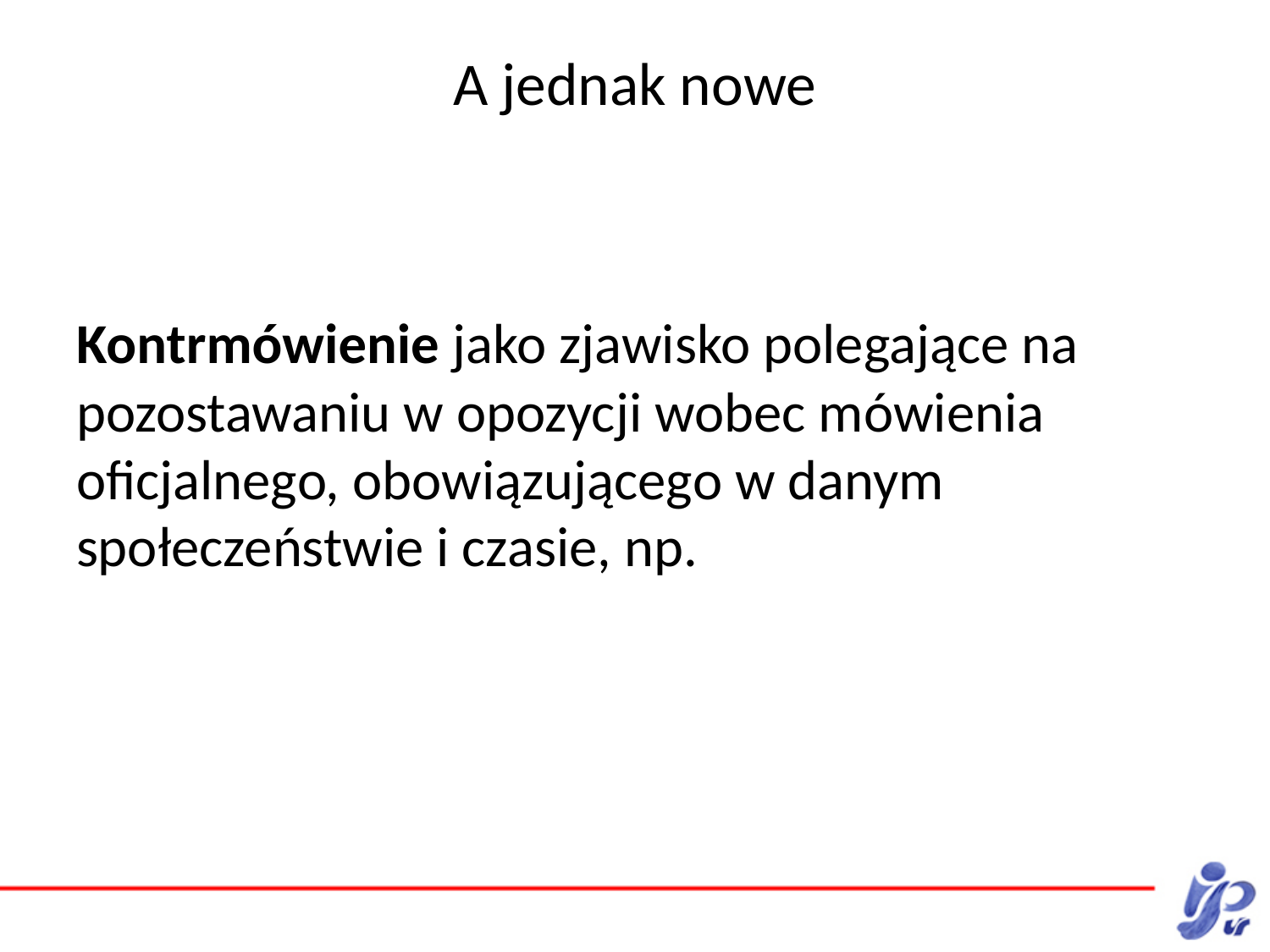

# A jednak nowe

Kontrmówienie jako zjawisko polegające na pozostawaniu w opozycji wobec mówienia oficjalnego, obowiązującego w danym społeczeństwie i czasie, np.